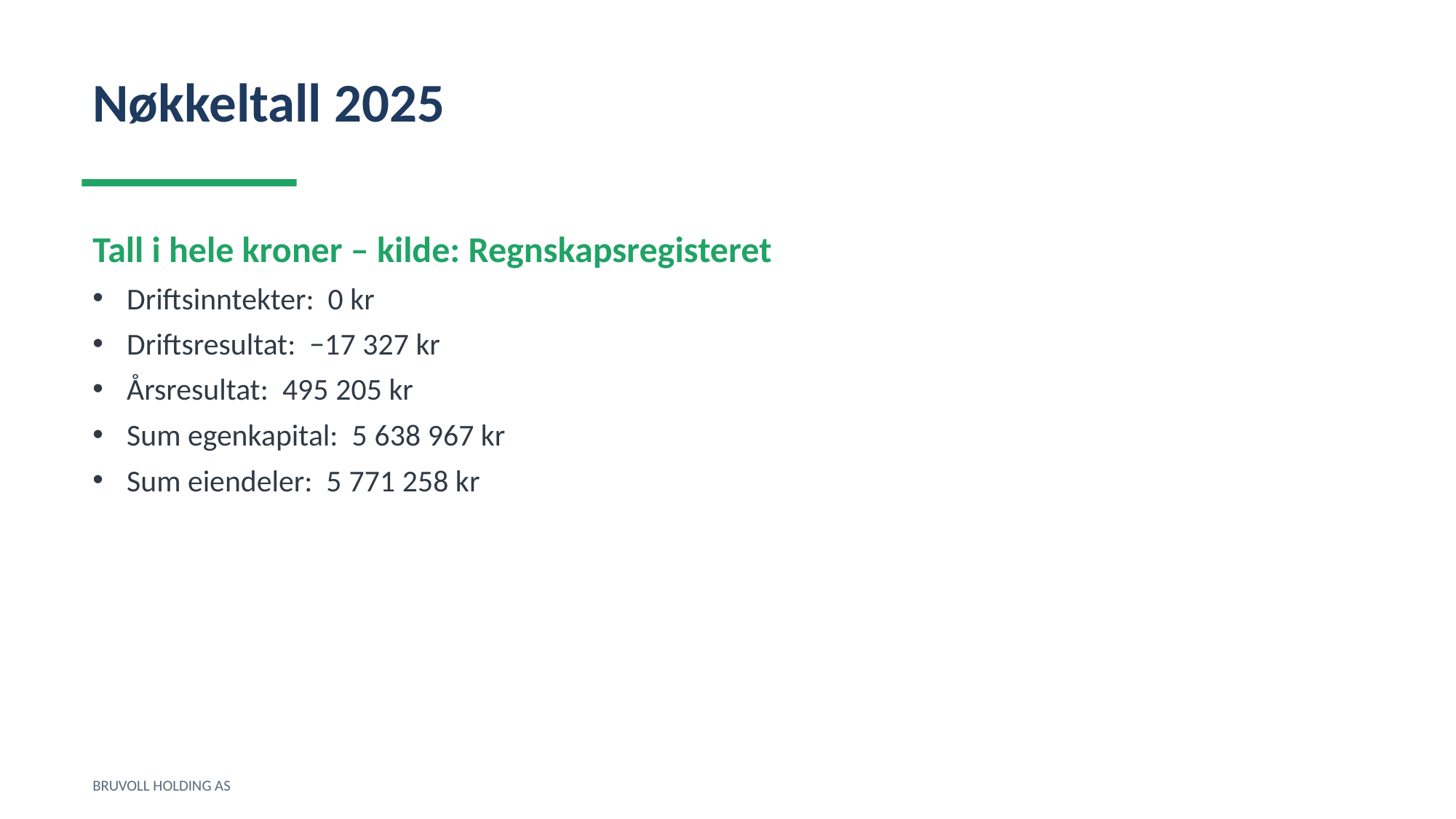

Nøkkeltall 2025

Tall i hele kroner – kilde: Regnskapsregisteret
Driftsinntekter:  0 kr
Driftsresultat:  −17 327 kr
Årsresultat:  495 205 kr
Sum egenkapital:  5 638 967 kr
Sum eiendeler:  5 771 258 kr
BRUVOLL HOLDING AS